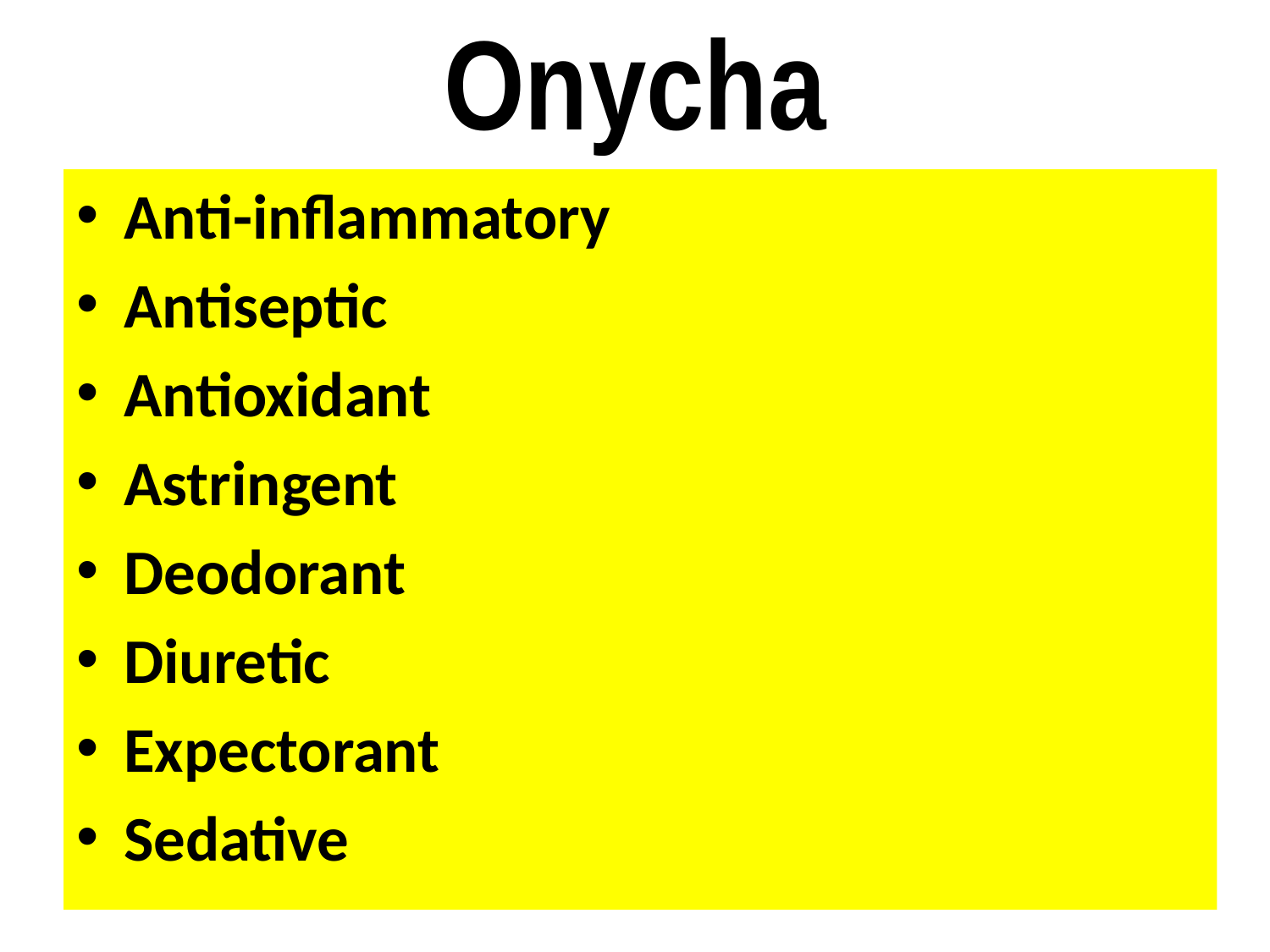

# Onycha
Anti-inflammatory
Antiseptic
Antioxidant
Astringent
Deodorant
Diuretic
Expectorant
Sedative